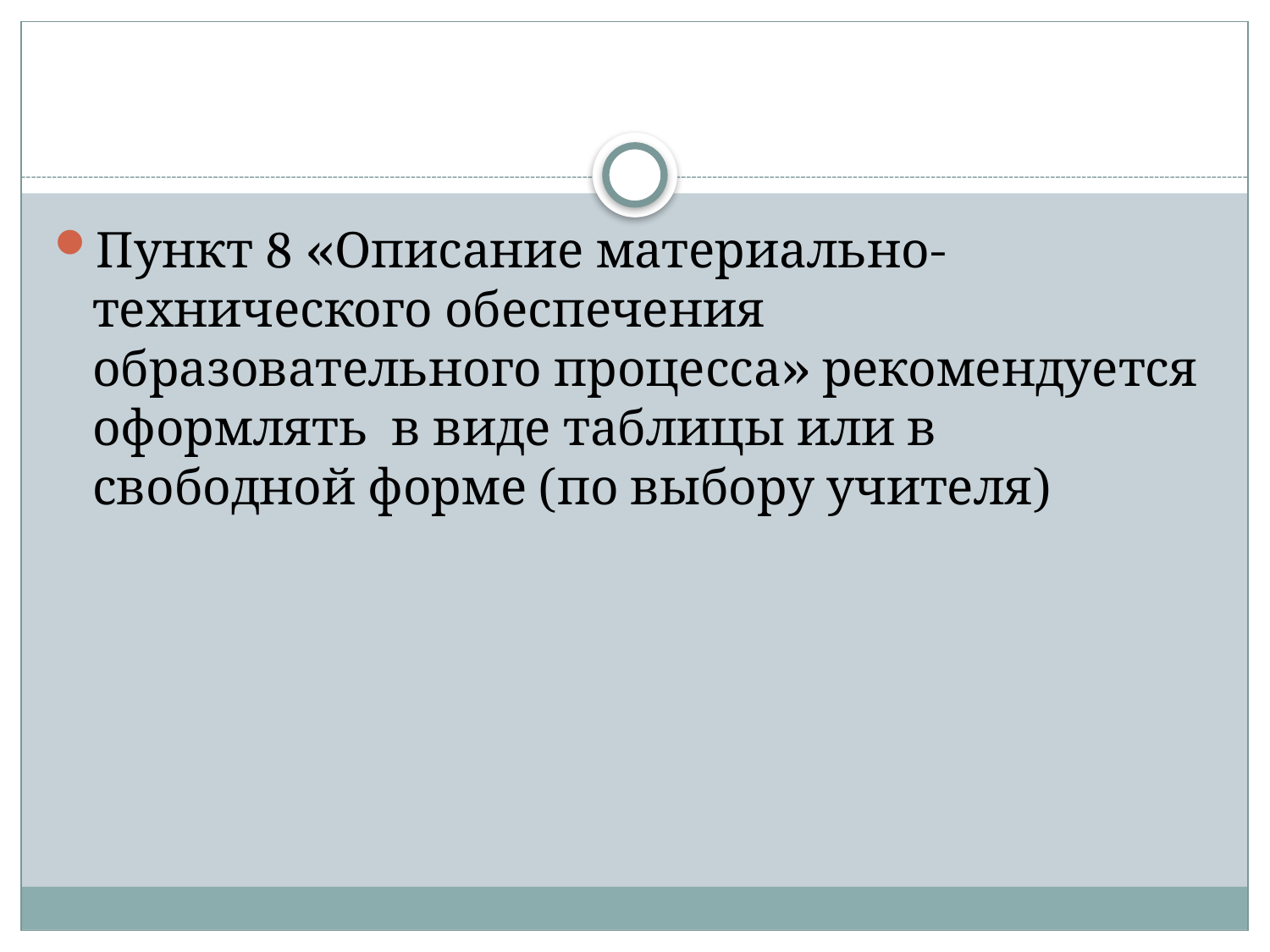

#
Пункт 8 «Описание материально-технического обеспечения образовательного процесса» рекомендуется  оформлять  в виде таблицы или в свободной форме (по выбору учителя)